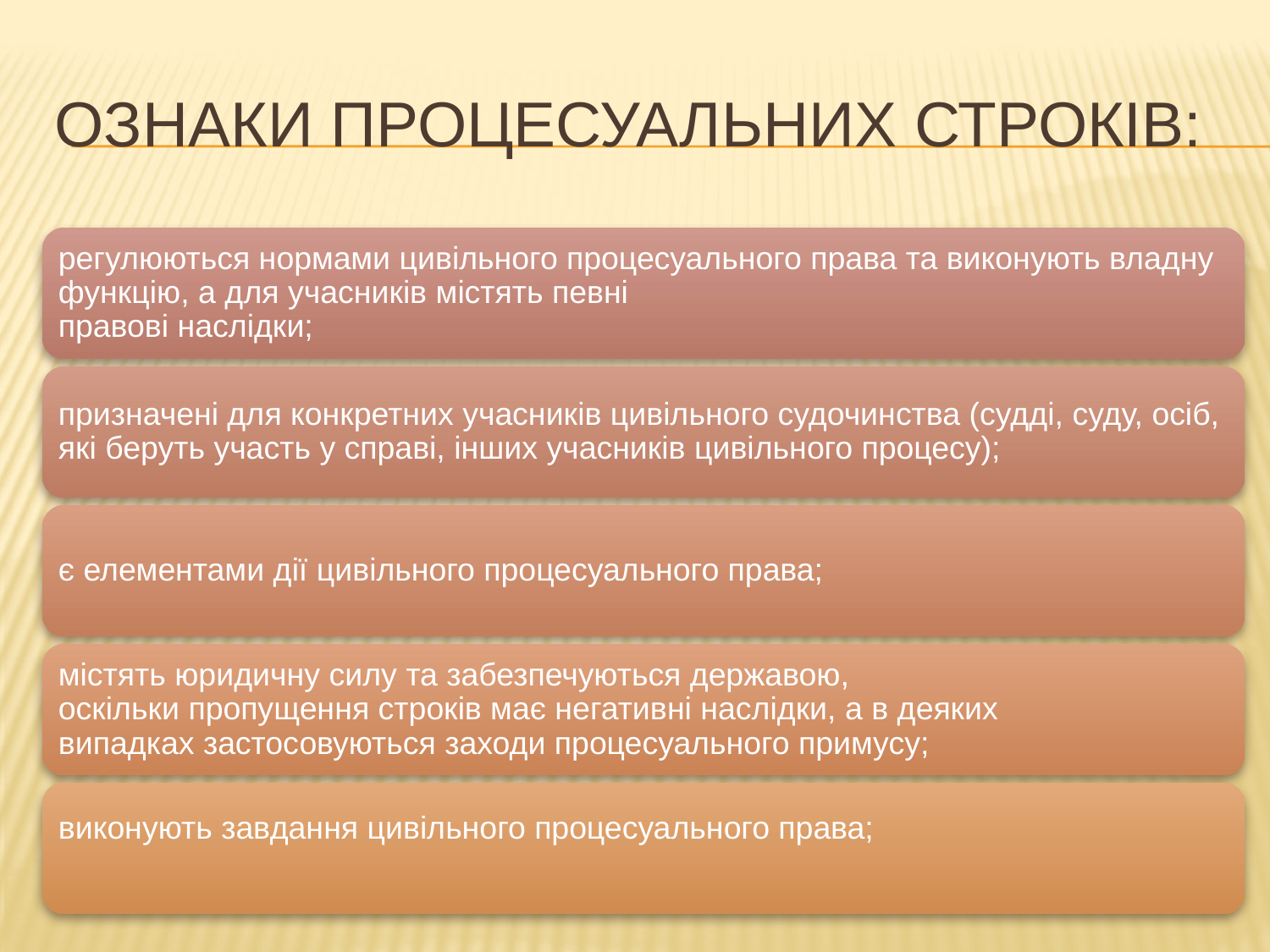

# Ознаки процесуальних строків:
регулюються нормами цивільного процесуального права та виконують владну функцію, а для учасників містять певні
правові наслідки;
призначені для конкретних учасників цивільного судочинства (судді, суду, осіб, які беруть участь у справі, інших учасників цивільного процесу);
є елементами дії цивільного процесуального права;
містять юридичну силу та забезпечуються державою,
оскільки пропущення строків має негативні наслідки, а в деяких
випадках застосовуються заходи процесуального примусу;
виконують завдання цивільного процесуального права;